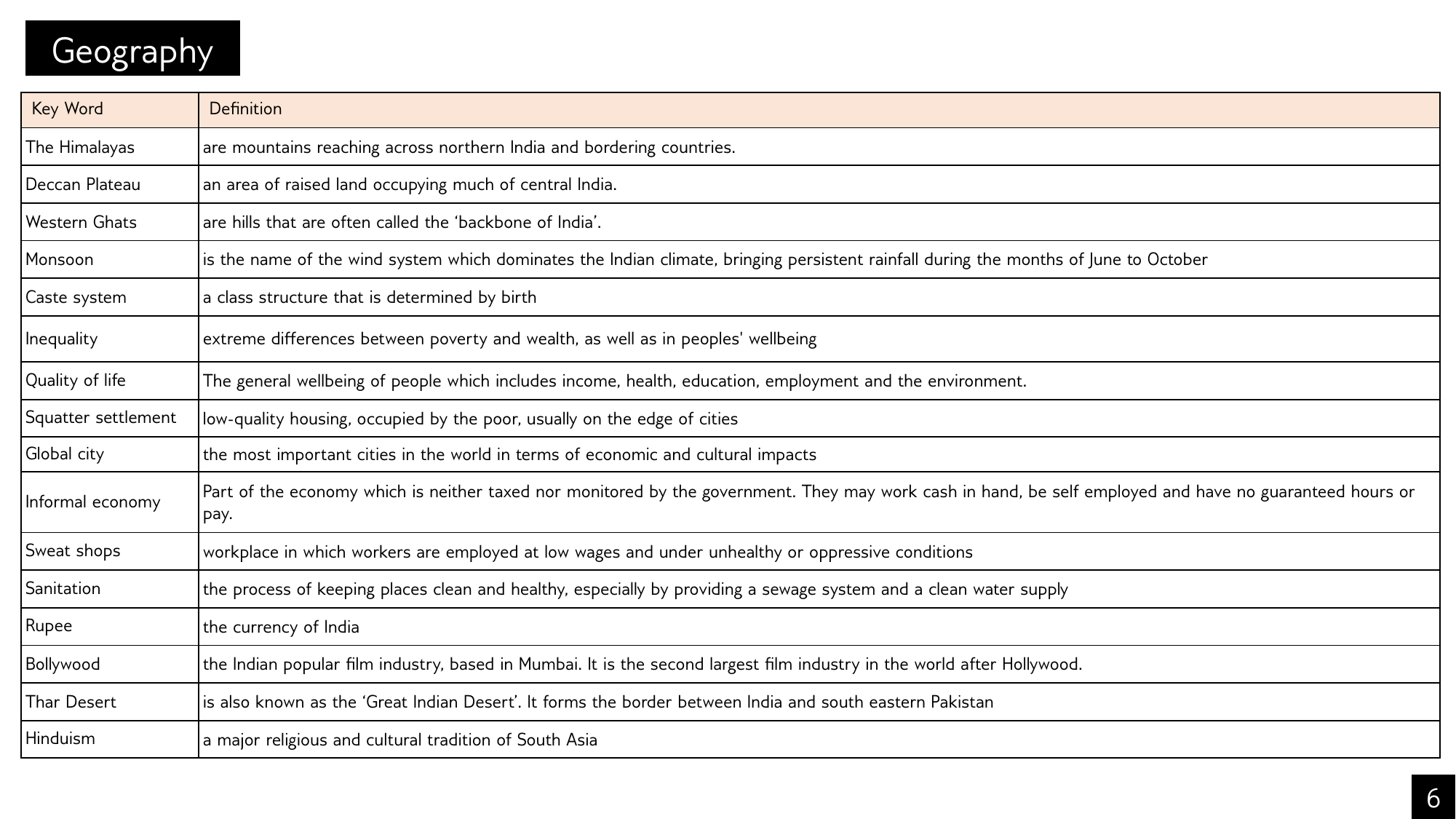

Geography
| Key Word | Definition |
| --- | --- |
| The Himalayas | are mountains reaching across northern India and bordering countries. |
| Deccan Plateau | an area of raised land occupying much of central India. |
| Western Ghats | are hills that are often called the ‘backbone of India’. |
| Monsoon | is the name of the wind system which dominates the Indian climate, bringing persistent rainfall during the months of June to October |
| Caste system | a class structure that is determined by birth |
| Inequality | extreme differences between poverty and wealth, as well as in peoples' wellbeing |
| Quality of life | The general wellbeing of people which includes income, health, education, employment and the environment. |
| Squatter settlement | low-quality housing, occupied by the poor, usually on the edge of cities |
| Global city | the most important cities in the world in terms of economic and cultural impacts |
| Informal economy | Part of the economy which is neither taxed nor monitored by the government. They may work cash in hand, be self employed and have no guaranteed hours or pay. |
| Sweat shops | workplace in which workers are employed at low wages and under unhealthy or oppressive conditions |
| Sanitation | the process of keeping places clean and healthy, especially by providing a sewage system and a clean water supply |
| Rupee | the currency of India |
| Bollywood | the Indian popular film industry, based in Mumbai. It is the second largest film industry in the world after Hollywood. |
| Thar Desert | is also known as the ‘Great Indian Desert’. It forms the border between India and south eastern Pakistan |
| Hinduism | a major religious and cultural tradition of South Asia |
6